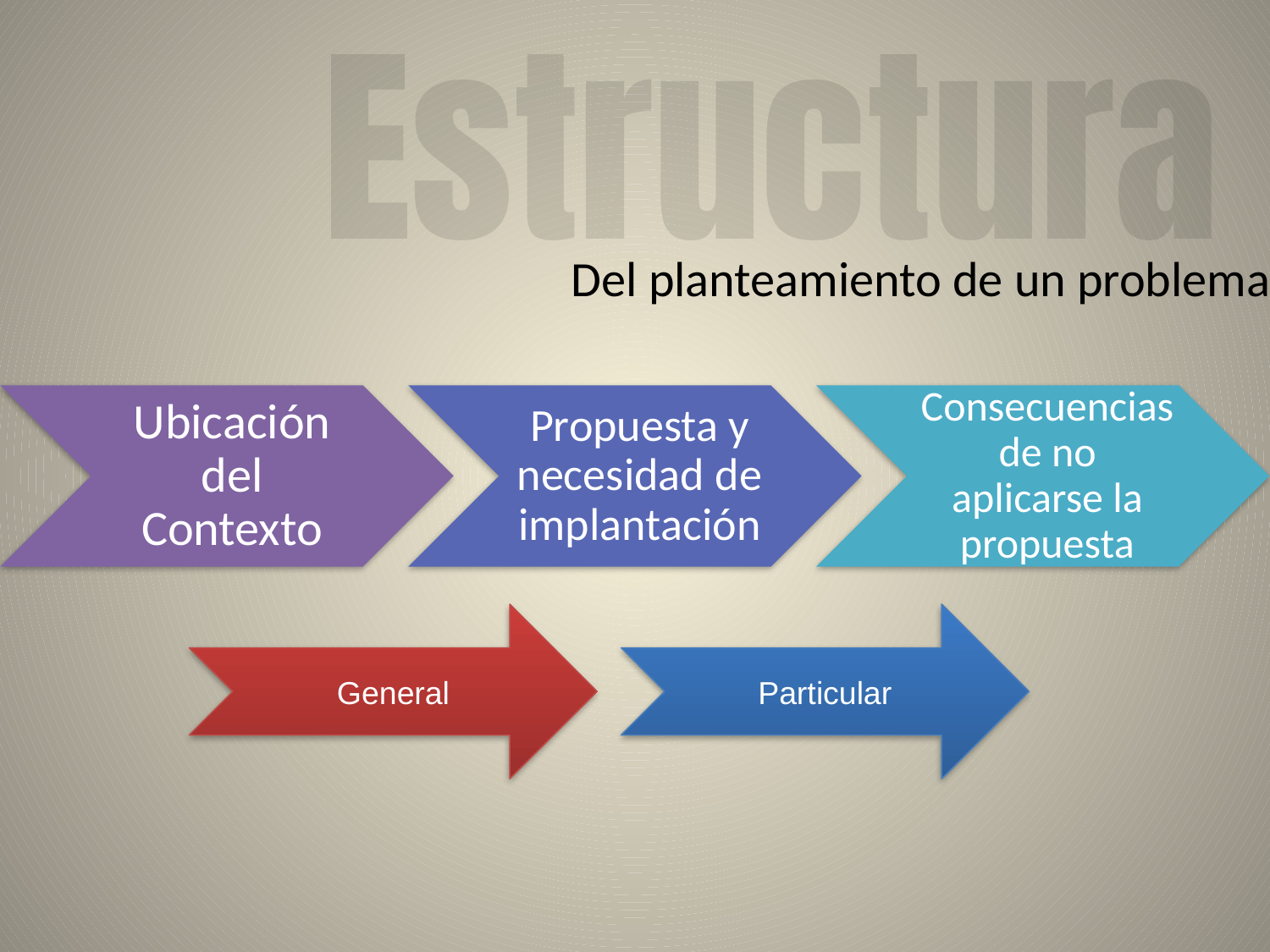

Ubicación del Contexto
Propuesta y necesidad de implantación
Consecuencias de no aplicarse la propuesta
Estructura
# Del planteamiento de un problema
General
Particular